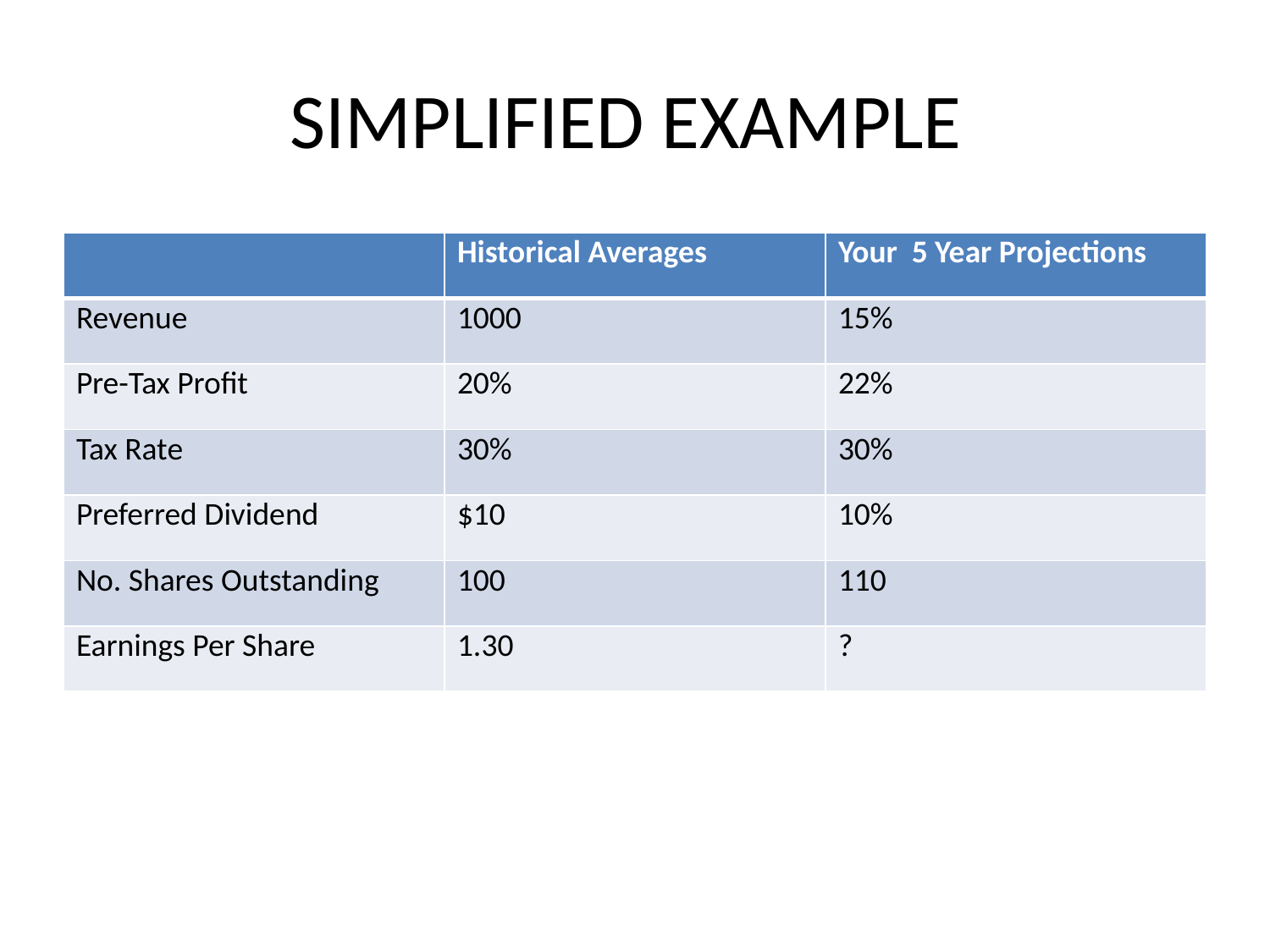

# SIMPLIFIED EXAMPLE
|  | Historical Averages | Your 5 Year Projections |
| --- | --- | --- |
| Revenue | 1000 | 15% |
| Pre-Tax Profit | 20% | 22% |
| Tax Rate | 30% | 30% |
| Preferred Dividend | $10 | 10% |
| No. Shares Outstanding | 100 | 110 |
| Earnings Per Share | 1.30 | ? |